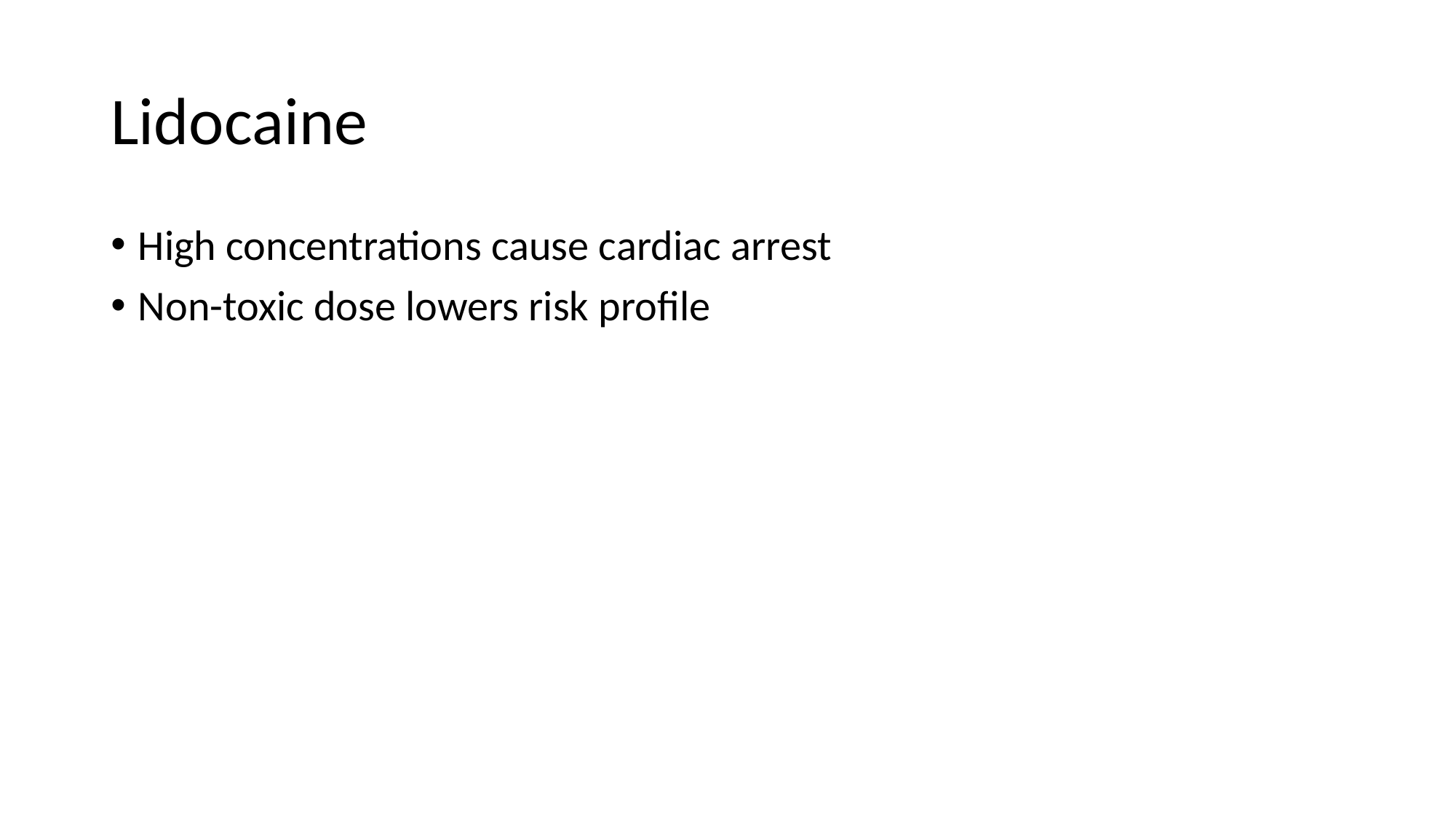

# Lidocaine
High concentrations cause cardiac arrest
Non-toxic dose lowers risk profile